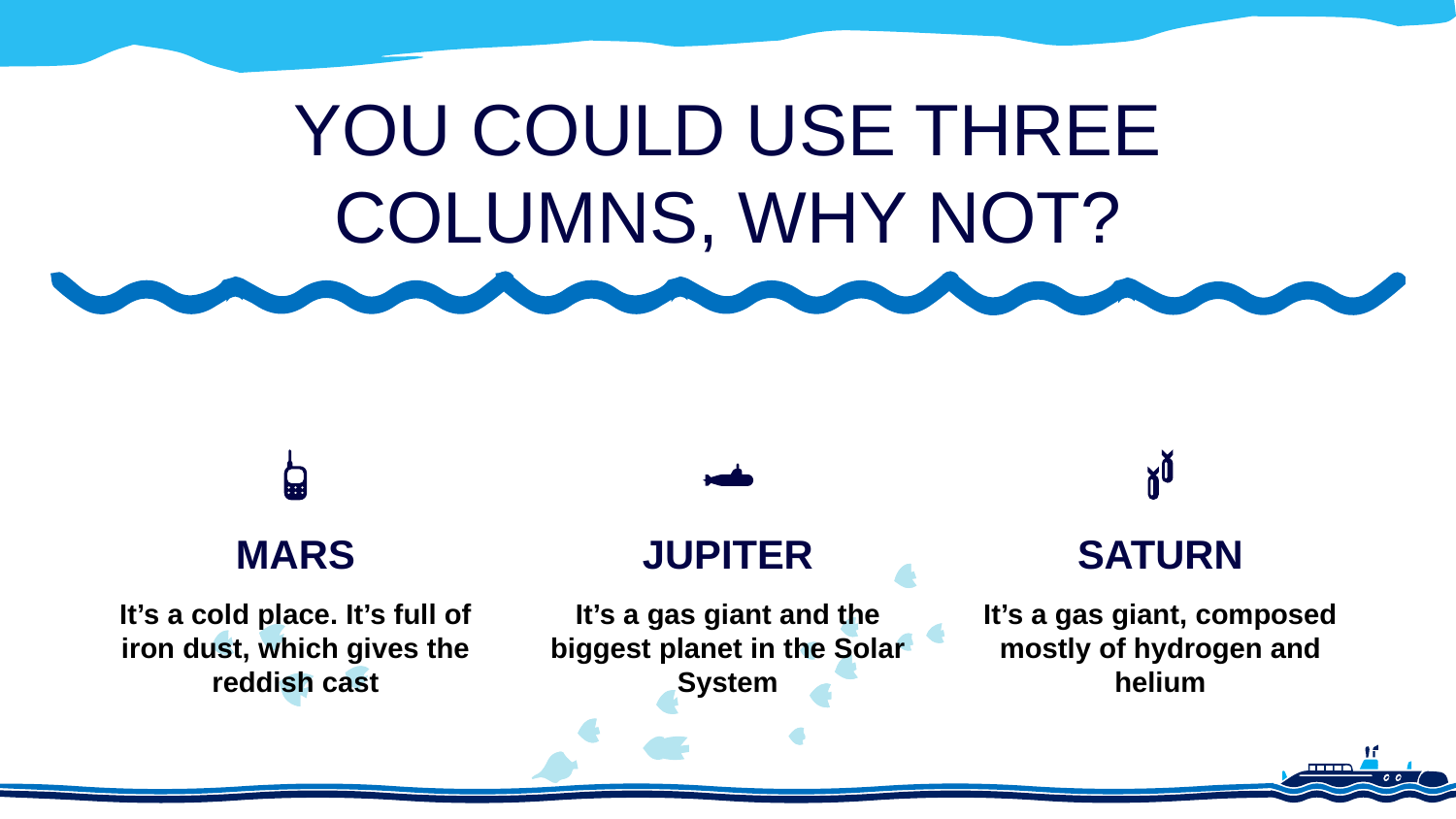

# YOU COULD USE THREE COLUMNS, WHY NOT?

SATURN
MARS
JUPITER
It’s a gas giant, composed mostly of hydrogen and helium
It’s a cold place. It’s full of iron dust, which gives the reddish cast
It’s a gas giant and the biggest planet in the Solar System